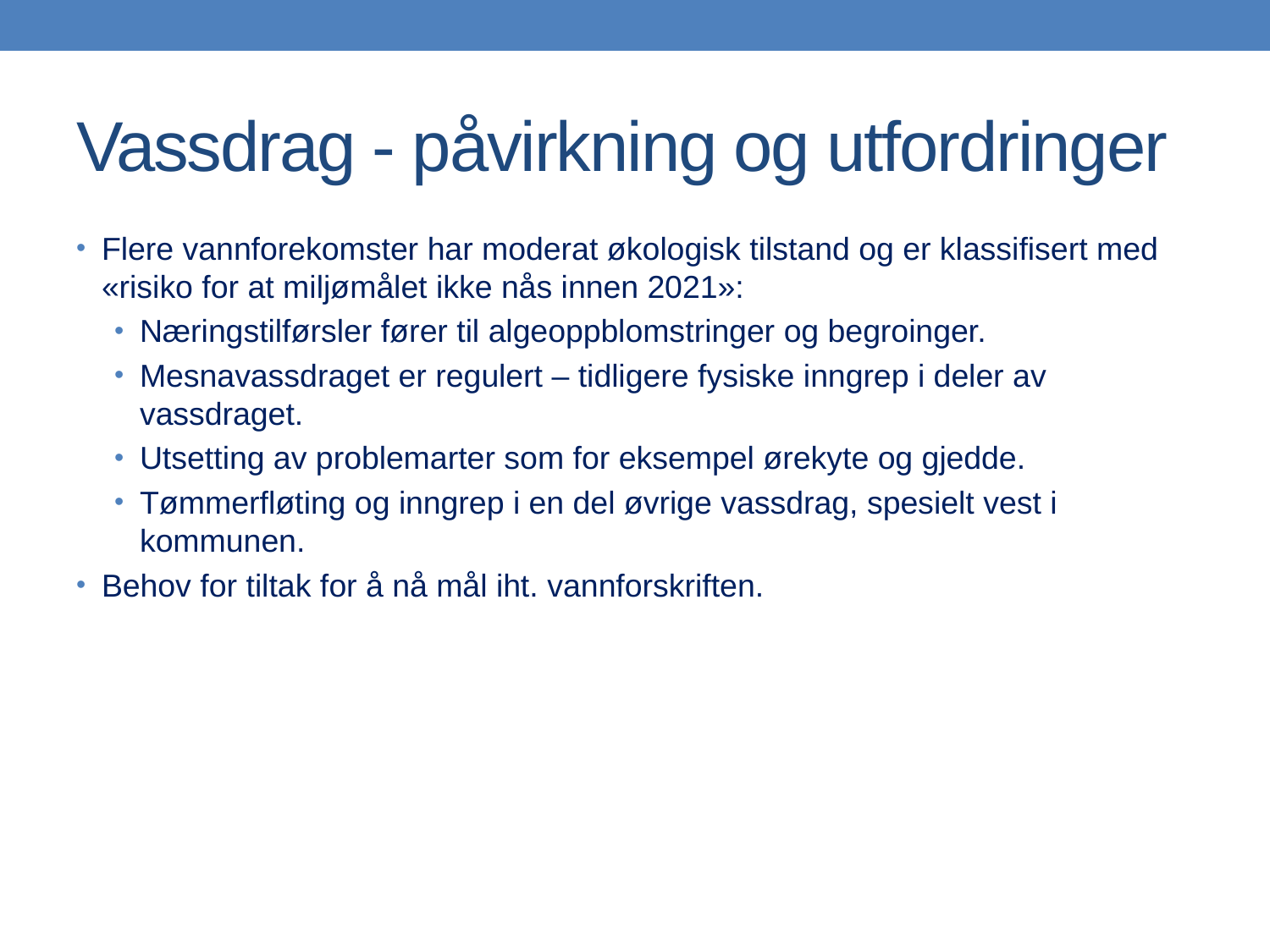

# Vassdrag - påvirkning og utfordringer
Flere vannforekomster har moderat økologisk tilstand og er klassifisert med «risiko for at miljømålet ikke nås innen 2021»:
Næringstilførsler fører til algeoppblomstringer og begroinger.
Mesnavassdraget er regulert – tidligere fysiske inngrep i deler av vassdraget.
Utsetting av problemarter som for eksempel ørekyte og gjedde.
Tømmerfløting og inngrep i en del øvrige vassdrag, spesielt vest i kommunen.
Behov for tiltak for å nå mål iht. vannforskriften.